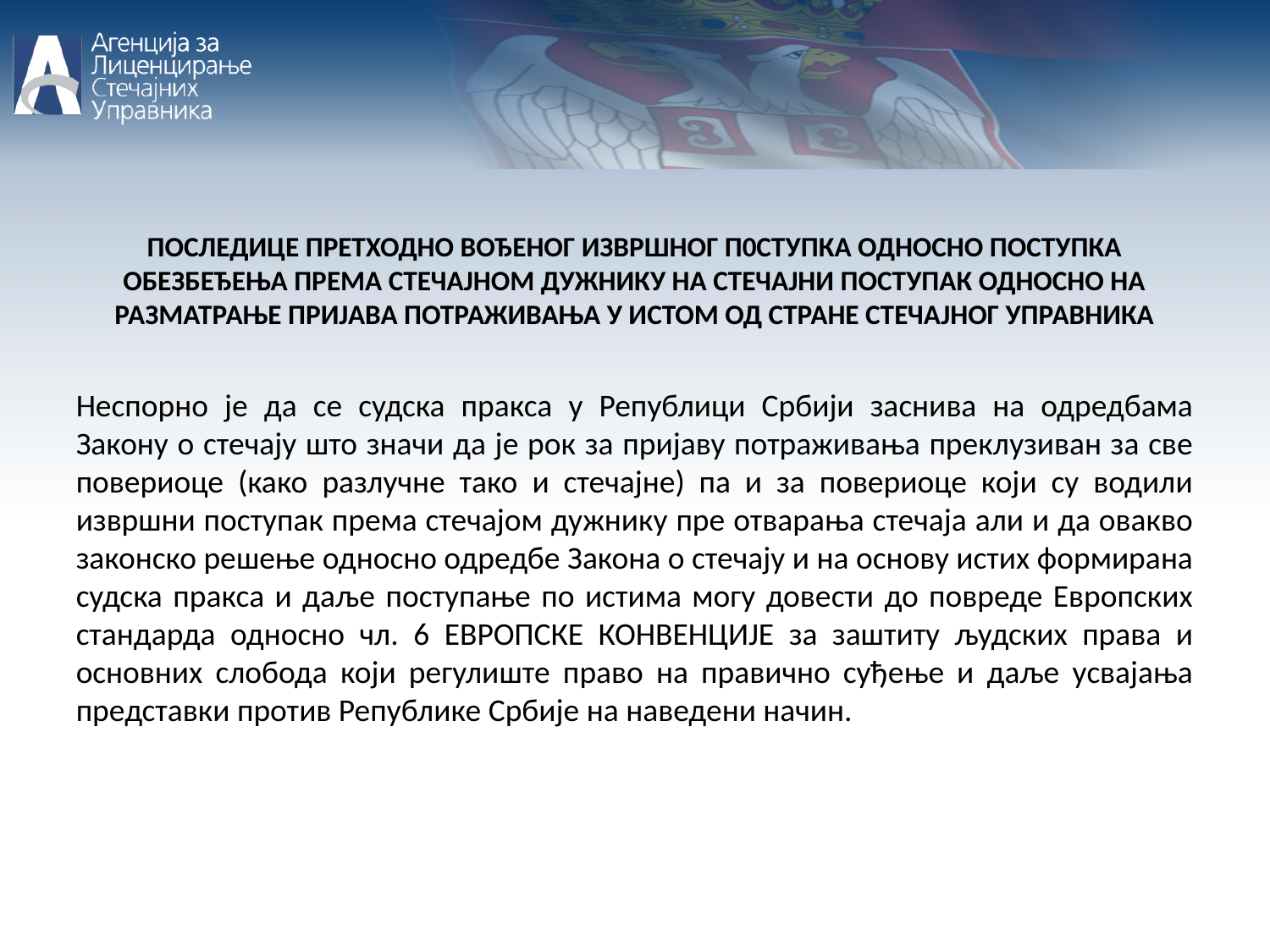

ПОСЛЕДИЦЕ ПРЕТХОДНО ВОЂЕНОГ ИЗВРШНОГ П0СТУПКА ОДНОСНО ПОСТУПКА ОБЕЗБЕЂЕЊА ПРЕМА СТЕЧАЈНОМ ДУЖНИКУ НА СТЕЧАЈНИ ПОСТУПАК ОДНОСНО НА РАЗМАТРАЊЕ ПРИЈАВА ПОТРАЖИВАЊА У ИСТОМ ОД СТРАНЕ СТЕЧАЈНОГ УПРАВНИКА

Неспорно је да се судска пракса у Републици Србији заснива на одредбама Закону о стечају што значи да је рок за пријаву потраживања преклузиван за све повериоце (како разлучне тако и стечајне) па и за повериоце који су водили извршни поступак према стечајом дужнику пре отварања стечаја али и да овакво законско решење односно одредбе Закона о стечају и на основу истих формирана судска пракса и даље поступање по истима могу довести до повреде Европских стандарда односно чл. 6 ЕВРОПСКЕ КОНВЕНЦИЈЕ за заштиту људских права и основних слобода који регулиште право на правично суђење и даље усвајања представки против Републике Србије на наведени начин.